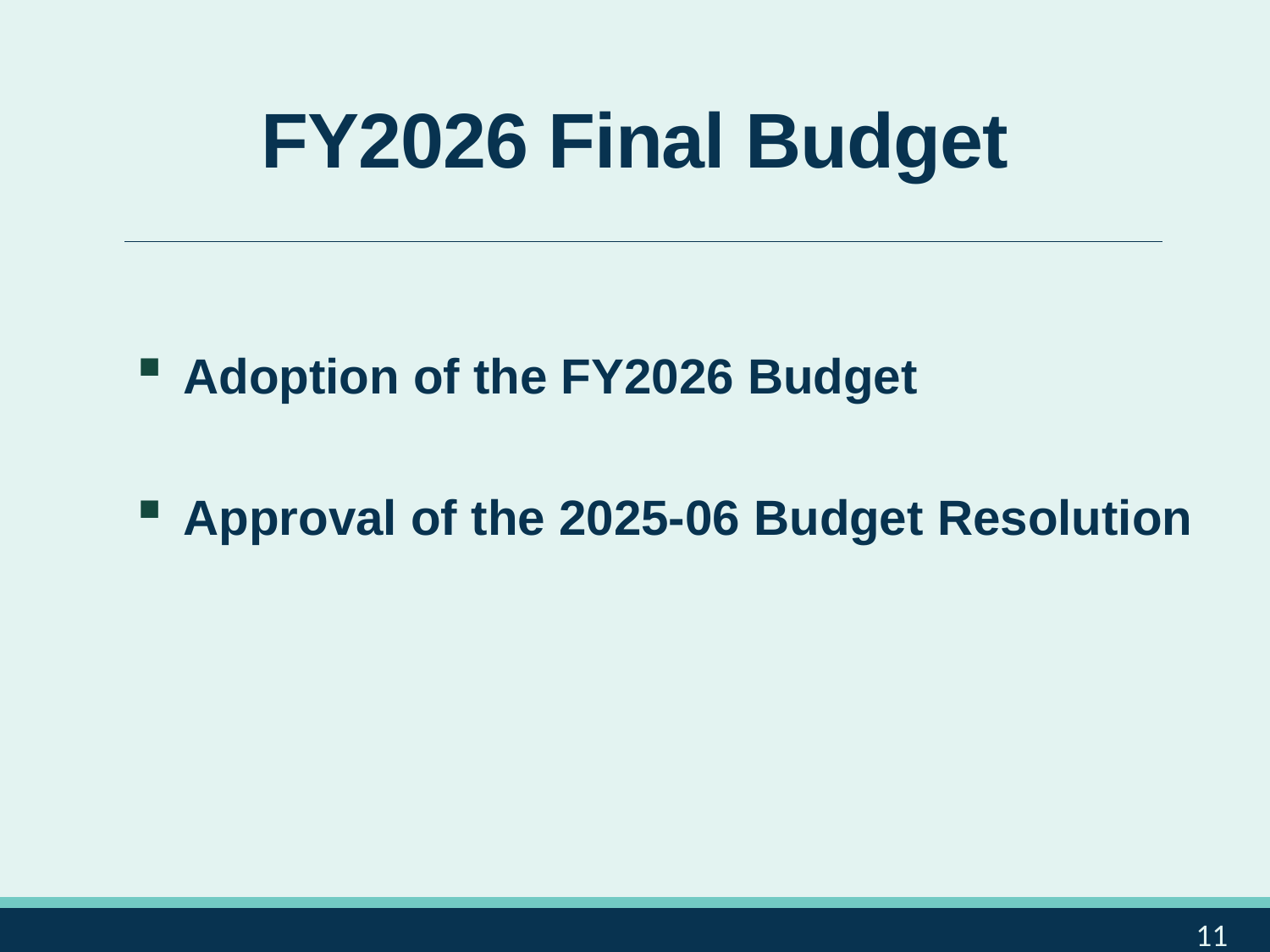

# FY2026 Final Budget

Adoption of the FY2026 Budget

Approval of the 2025-06 Budget Resolution

11